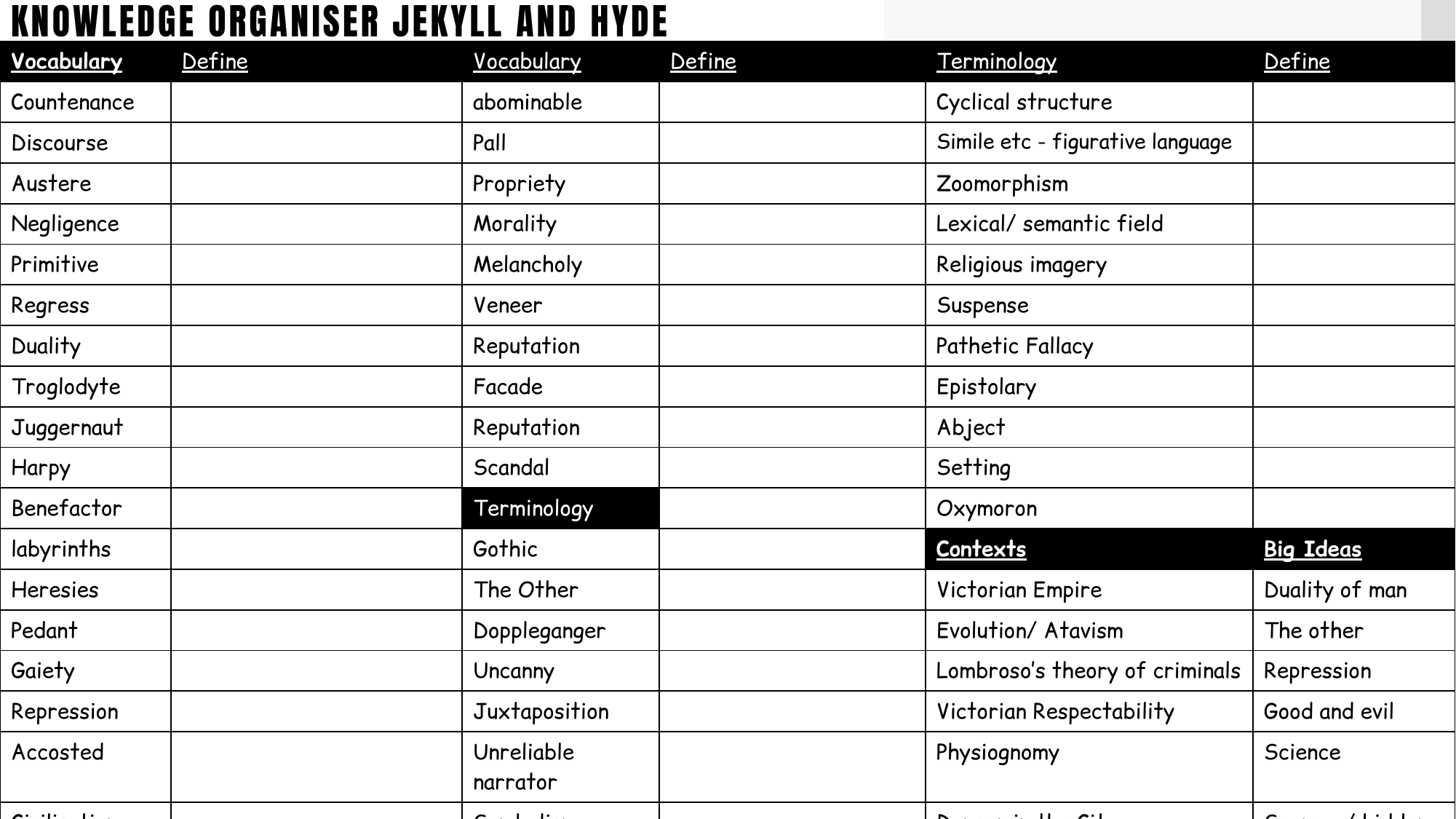

# Knowledge Organiser Jekyll and Hyde
| Vocabulary | Define | Vocabulary | Define | Terminology | Define |
| --- | --- | --- | --- | --- | --- |
| Countenance |  | abominable |  | Cyclical structure |  |
| Discourse |  | Pall |  | Simile etc - figurative language |  |
| Austere |  | Propriety |  | Zoomorphism |  |
| Negligence |  | Morality |  | Lexical/ semantic field |  |
| Primitive |  | Melancholy |  | Religious imagery |  |
| Regress |  | Veneer |  | Suspense |  |
| Duality |  | Reputation |  | Pathetic Fallacy |  |
| Troglodyte |  | Facade |  | Epistolary |  |
| Juggernaut |  | Reputation |  | Abject |  |
| Harpy |  | Scandal |  | Setting |  |
| Benefactor |  | Terminology |  | Oxymoron |  |
| labyrinths |  | Gothic |  | Contexts | Big Ideas |
| Heresies |  | The Other |  | Victorian Empire | Duality of man |
| Pedant |  | Doppleganger |  | Evolution/ Atavism | The other |
| Gaiety |  | Uncanny |  | Lombroso’s theory of criminals | Repression |
| Repression |  | Juxtaposition |  | Victorian Respectability | Good and evil |
| Accosted |  | Unreliable narrator |  | Physiognomy | Science |
| Civilisation |  | Symbolism |  | Danger in the City | Secrecy/ hidden |
| Savagery |  | Motif |  | Freud’s personality theory | Abject theory |